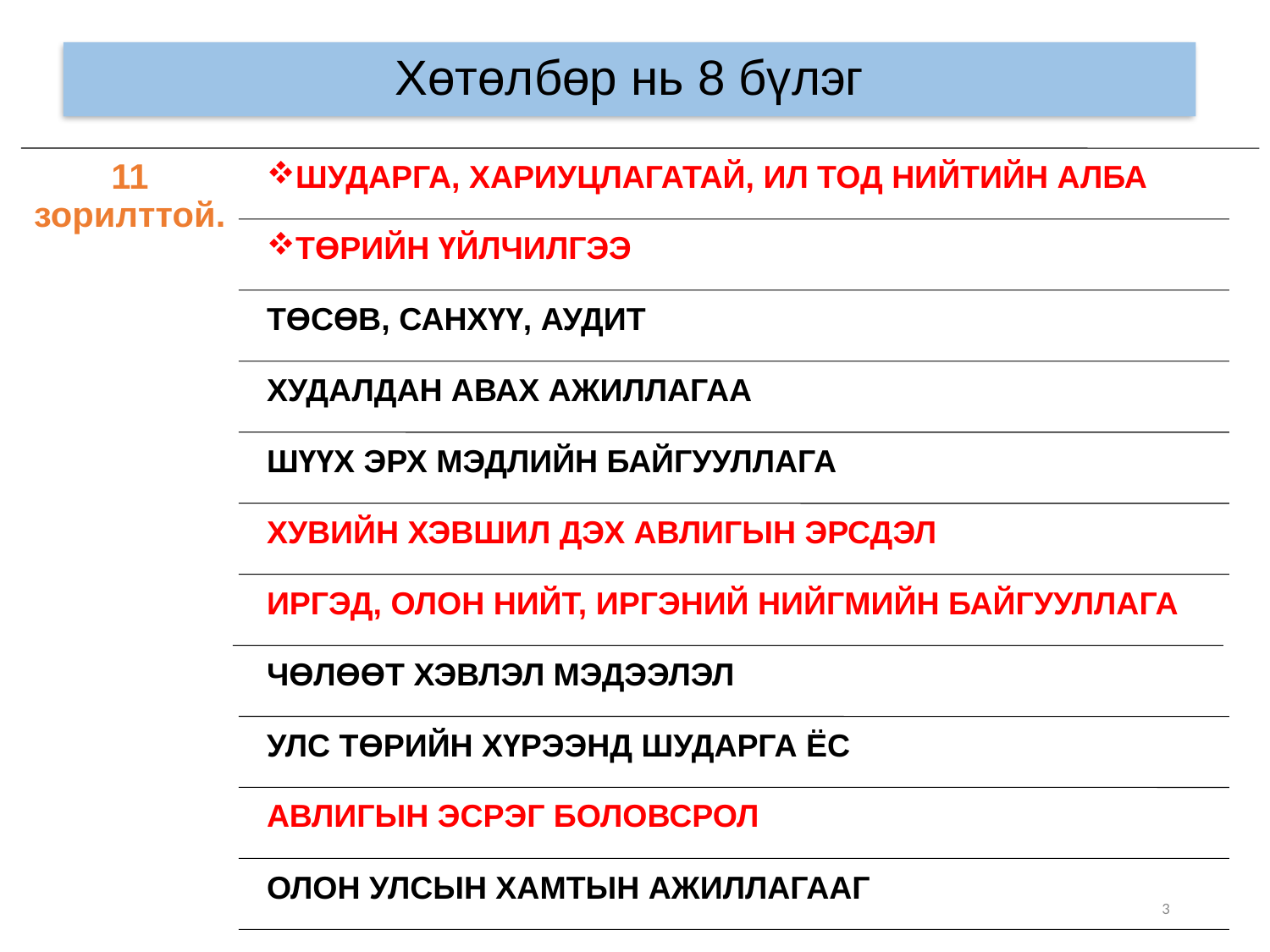

Хөтөлбөр нь 8 бүлэг
11 зорилттой.
ШУДАРГА, ХАРИУЦЛАГАТАЙ, ИЛ ТОД НИЙТИЙН АЛБА
ТӨРИЙН ҮЙЛЧИЛГЭЭ
ТӨСӨВ, САНХҮҮ, АУДИТ
ХУДАЛДАН АВАХ АЖИЛЛАГАА
ШҮҮХ ЭРХ МЭДЛИЙН БАЙГУУЛЛАГА
ХУВИЙН ХЭВШИЛ ДЭХ АВЛИГЫН ЭРСДЭЛ
ИРГЭД, ОЛОН НИЙТ, ИРГЭНИЙ НИЙГМИЙН БАЙГУУЛЛАГА
ЧӨЛӨӨТ ХЭВЛЭЛ МЭДЭЭЛЭЛ
УЛС ТӨРИЙН ХҮРЭЭНД ШУДАРГА ЁС
АВЛИГЫН ЭСРЭГ БОЛОВСРОЛ
ОЛОН УЛСЫН ХАМТЫН АЖИЛЛАГААГ
3